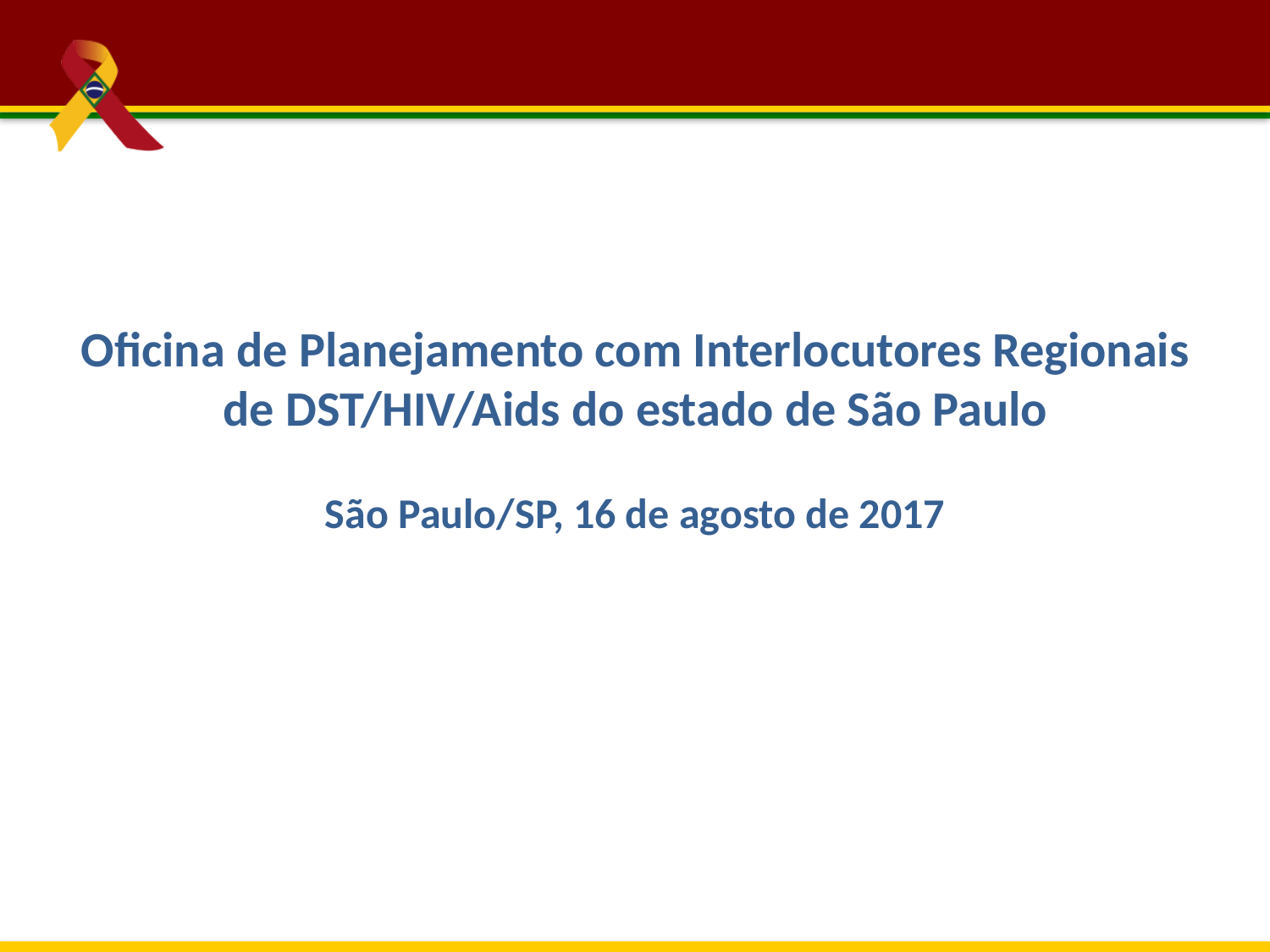

Oficina de Planejamento com Interlocutores Regionais de DST/HIV/Aids do estado de São Paulo

São Paulo/SP, 16 de agosto de 2017